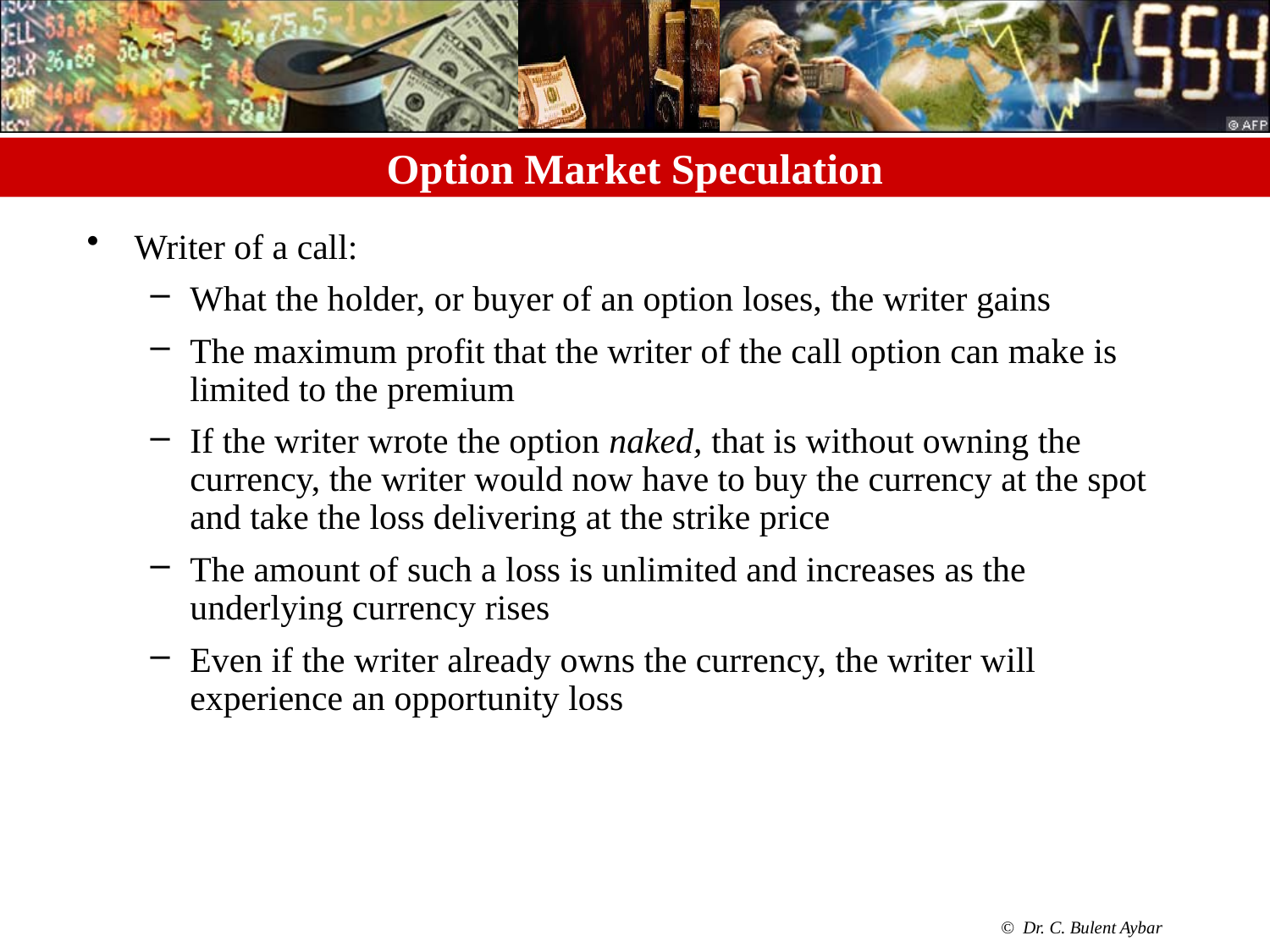

0
# Option Market Speculation
Writer of a call:
What the holder, or buyer of an option loses, the writer gains
The maximum profit that the writer of the call option can make is limited to the premium
If the writer wrote the option naked, that is without owning the currency, the writer would now have to buy the currency at the spot and take the loss delivering at the strike price
The amount of such a loss is unlimited and increases as the underlying currency rises
Even if the writer already owns the currency, the writer will experience an opportunity loss